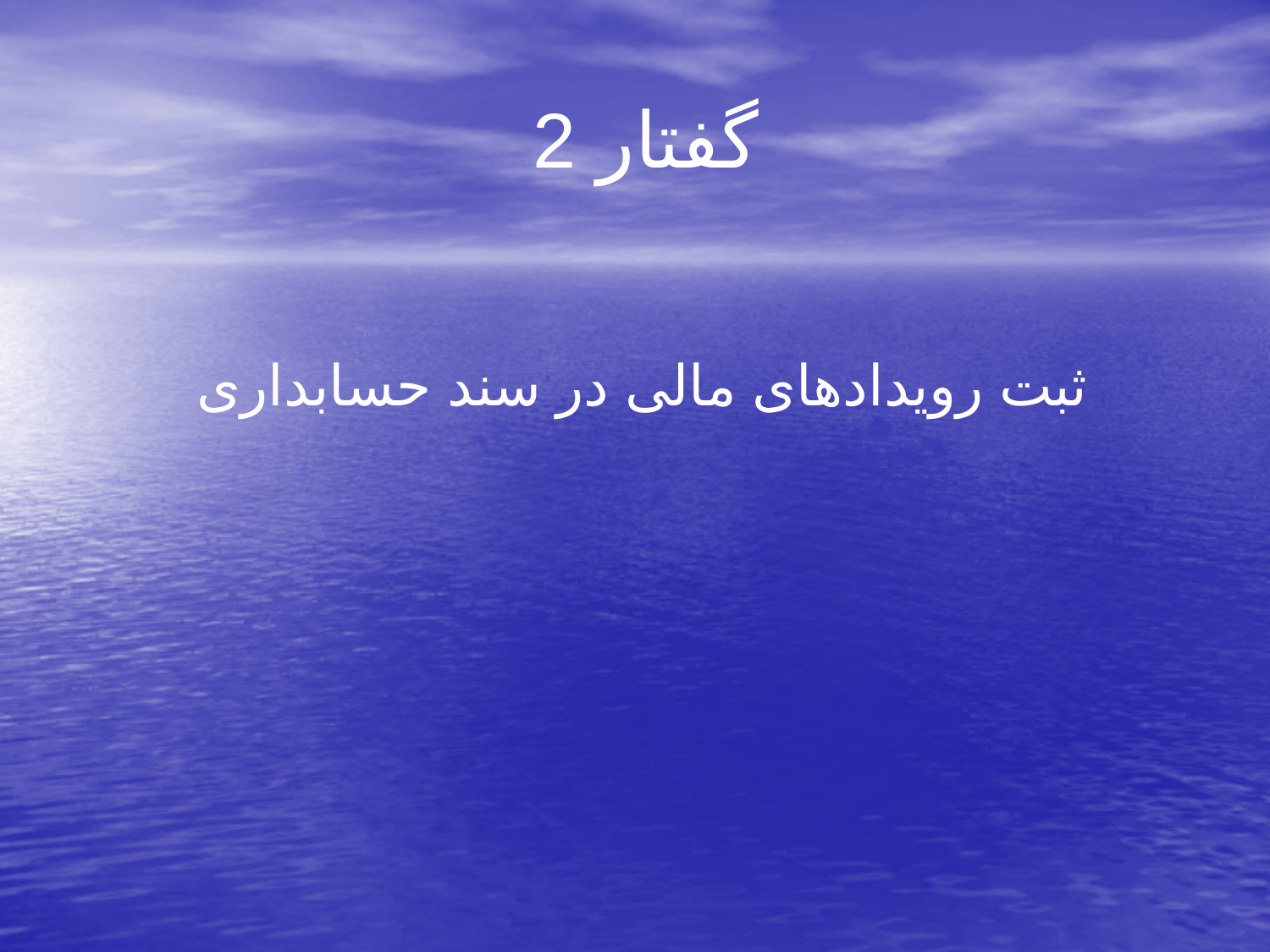

# گفتار 2

ثبت رویدادهای مالی در سند حسابداری